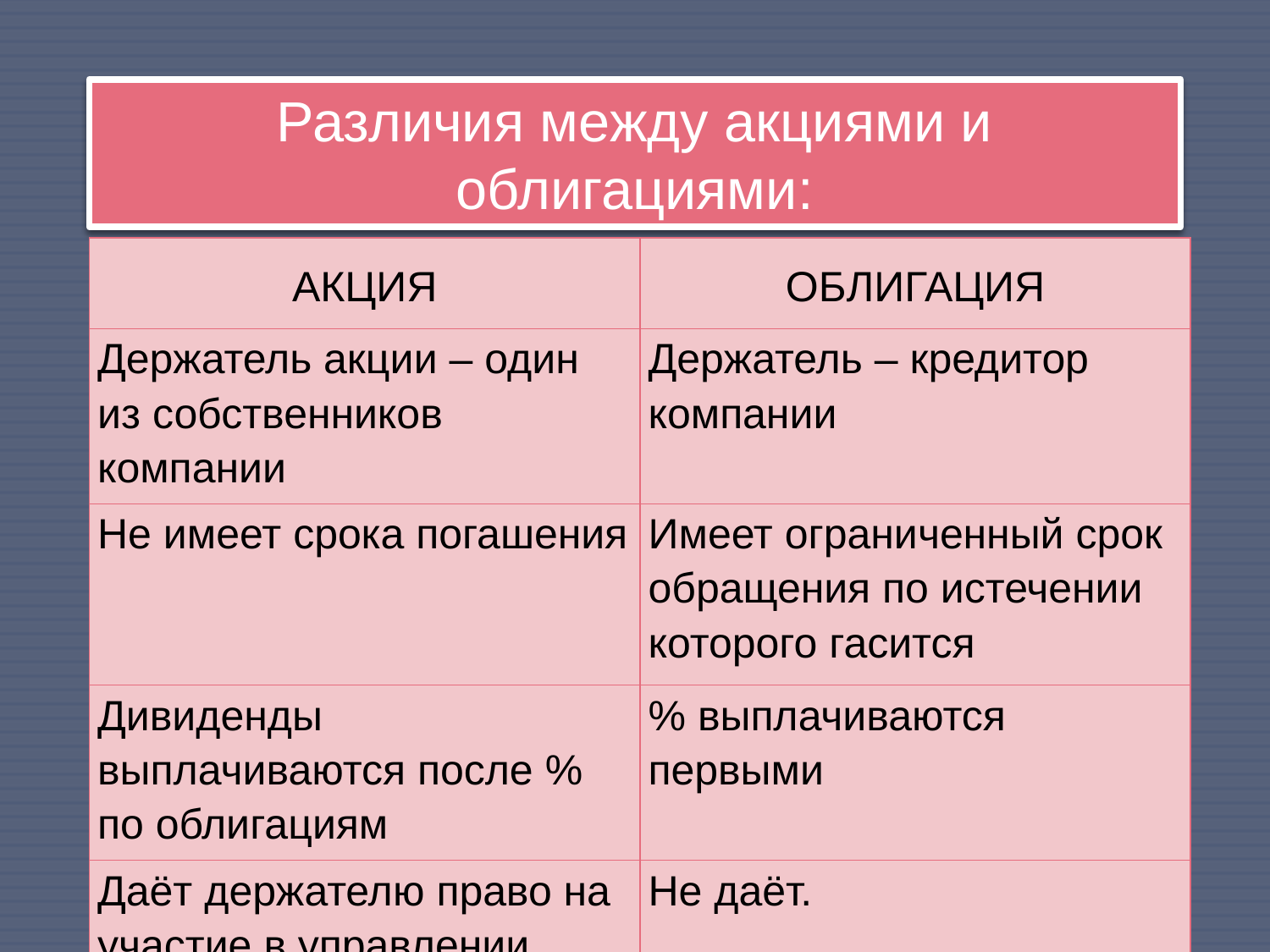

Различия между акциями и облигациями:
| АКЦИЯ | ОБЛИГАЦИЯ |
| --- | --- |
| Держатель акции – один из собственников компании | Держатель – кредитор компании |
| Не имеет срока погашения | Имеет ограниченный срок обращения по истечении которого гасится |
| Дивиденды выплачиваются после % по облигациям | % выплачиваются первыми |
| Даёт держателю право на участие в управлении компанией | Не даёт. |